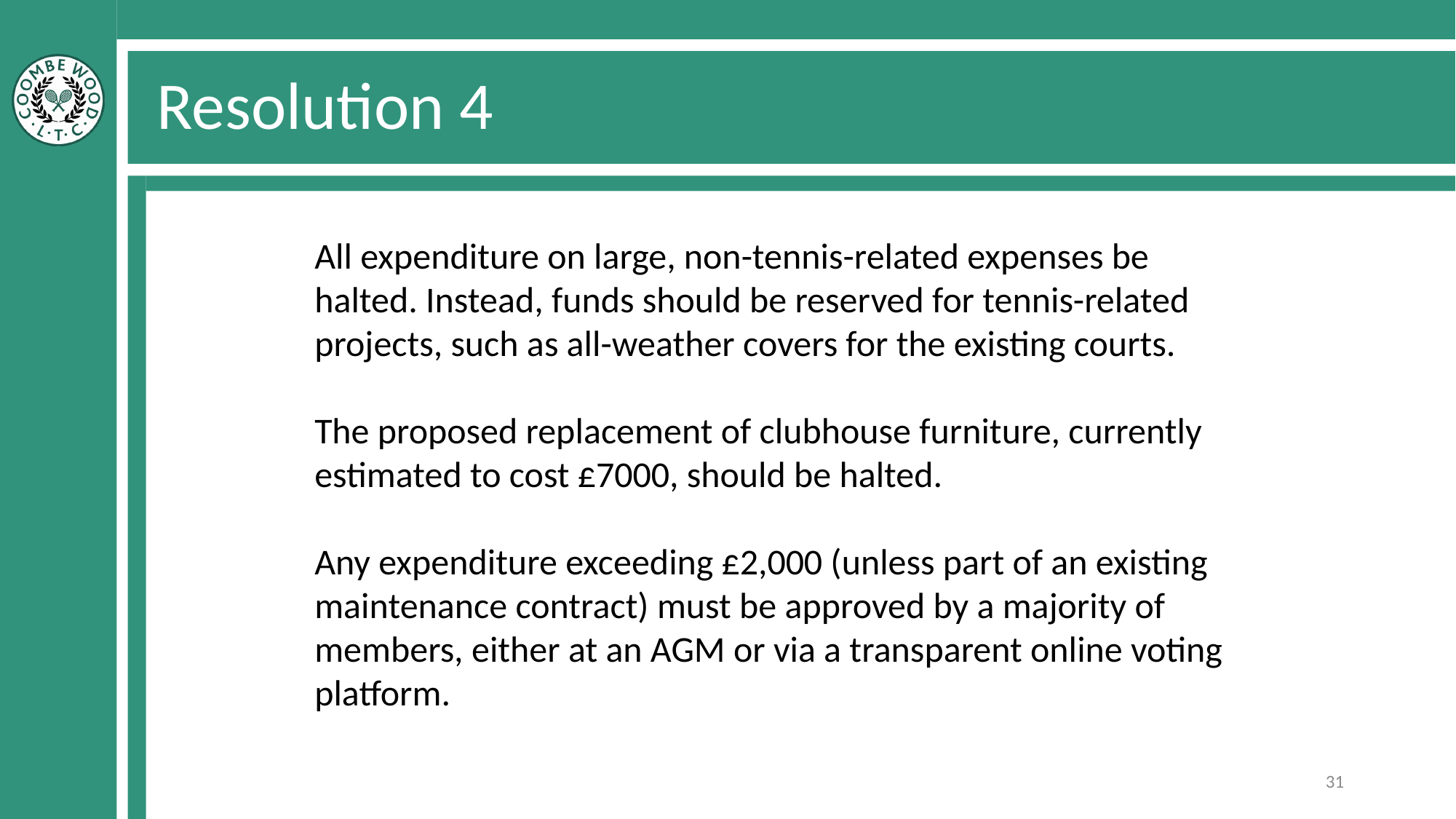

# Resolution 4

All expenditure on large, non-tennis-related expenses be halted. Instead, funds should be reserved for tennis-related projects, such as all-weather covers for the existing courts.

The proposed replacement of clubhouse furniture, currently estimated to cost £7000, should be halted.

Any expenditure exceeding £2,000 (unless part of an existing maintenance contract) must be approved by a majority of members, either at an AGM or via a transparent online voting platform.
31